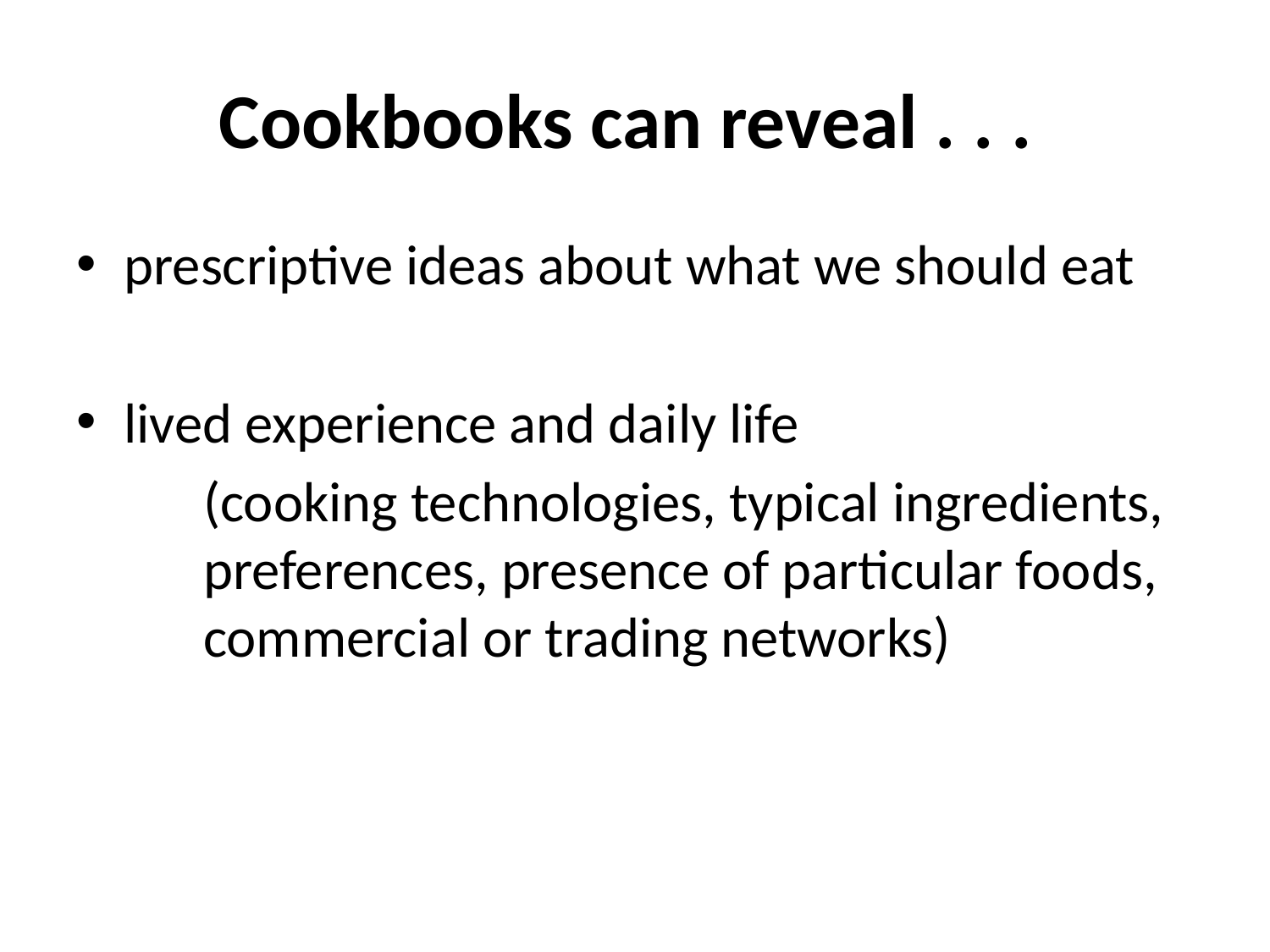

# Cookbooks can reveal . . .
prescriptive ideas about what we should eat

lived experience and daily life
	(cooking technologies, typical ingredients, 	preferences, presence of particular foods, 	commercial or trading networks)